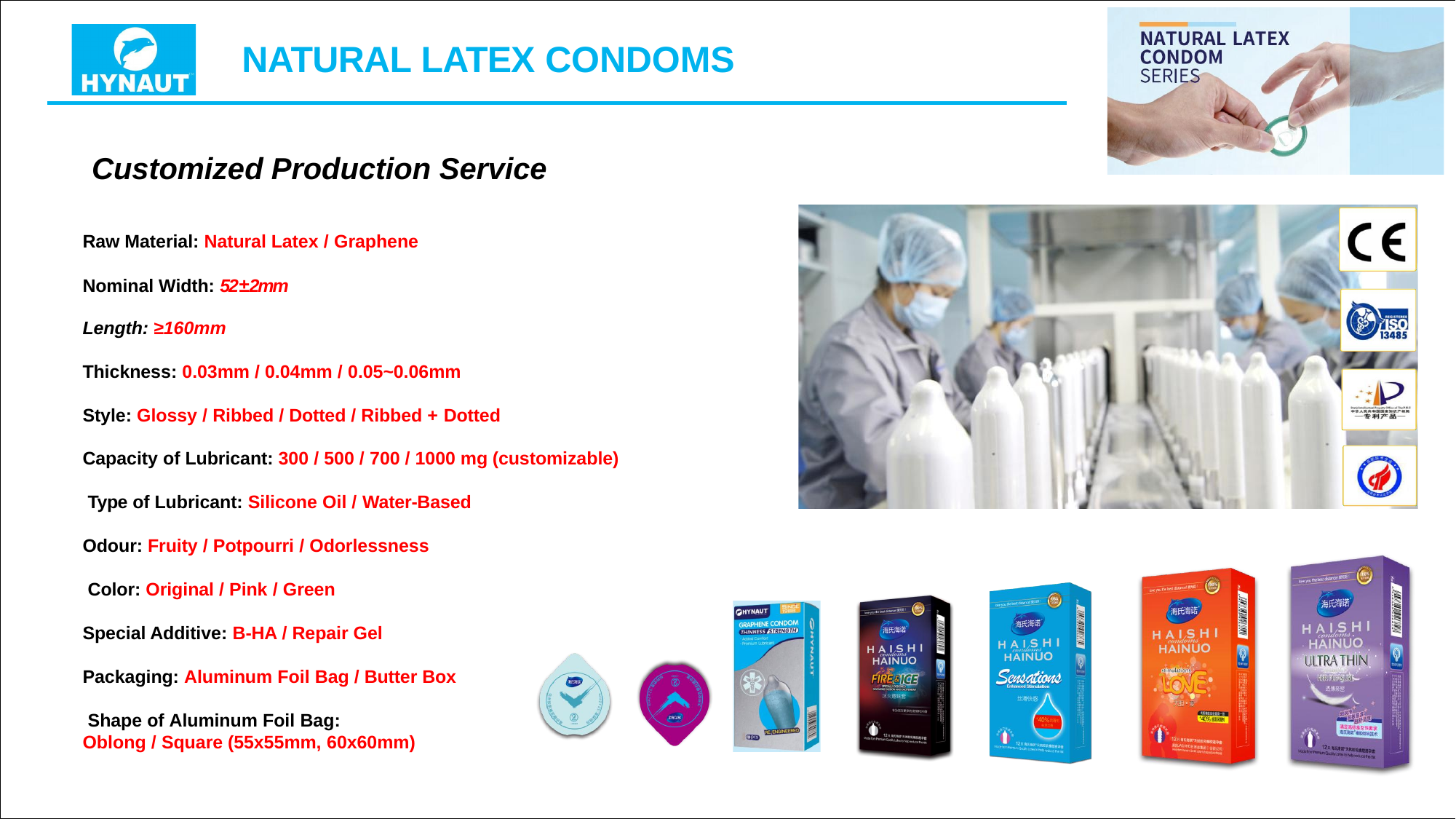

# NATURAL LATEX CONDOMS
Customized Production Service

Raw Material: Natural Latex / Graphene
Nominal Width: 52±2mm  Length: ≥160mm
Thickness: 0.03mm / 0.04mm / 0.05~0.06mm  Style: Glossy / Ribbed / Dotted / Ribbed + Dotted
Capacity of Lubricant: 300 / 500 / 700 / 1000 mg (customizable)  Type of Lubricant: Silicone Oil / Water-Based
Odour: Fruity / Potpourri / Odorlessness  Color: Original / Pink / Green
Special Additive: B-HA / Repair Gel  Packaging: Aluminum Foil Bag / Butter Box  Shape of Aluminum Foil Bag:
Oblong / Square (55x55mm, 60x60mm)